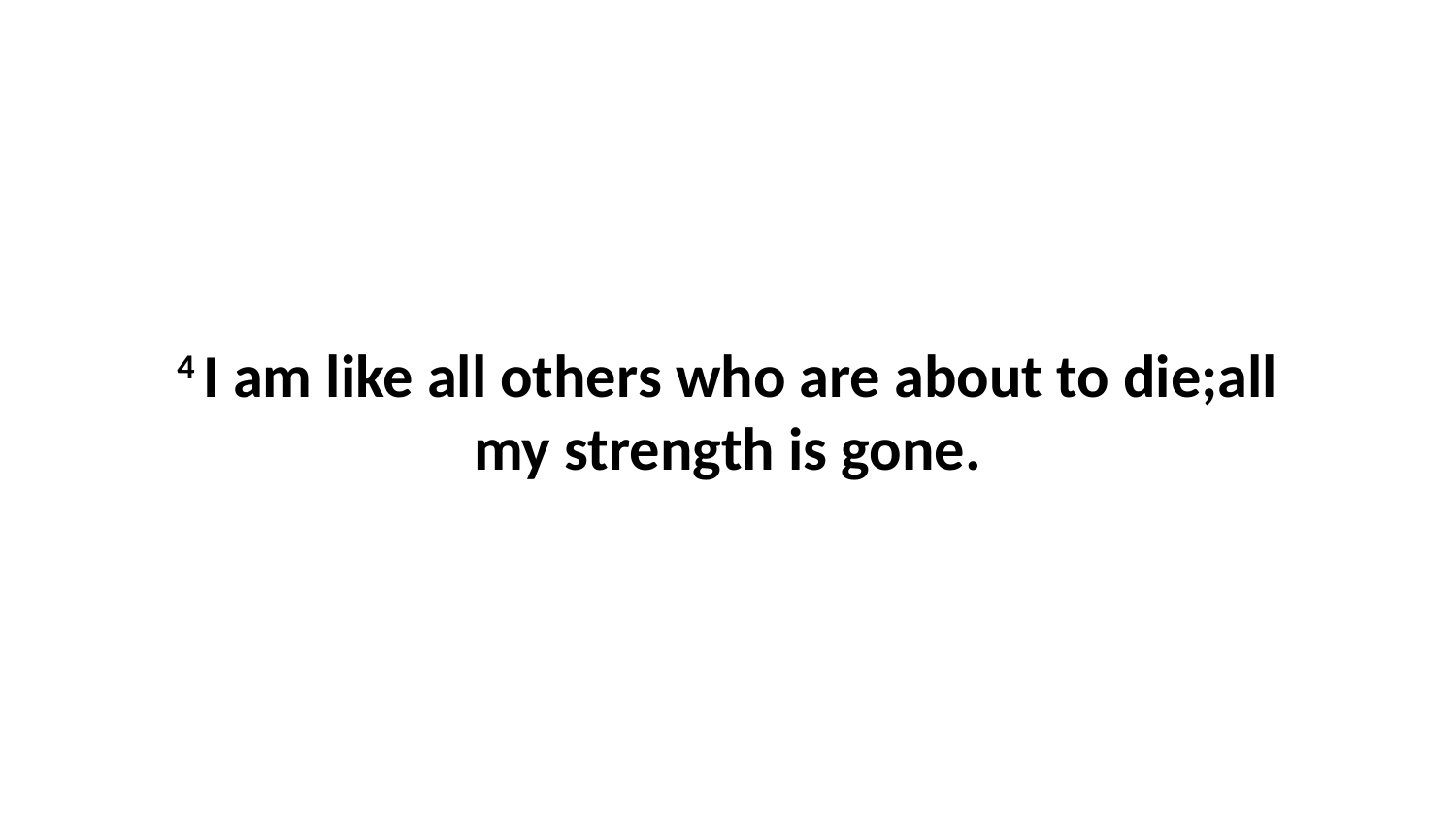

4 I am like all others who are about to die;all my strength is gone.